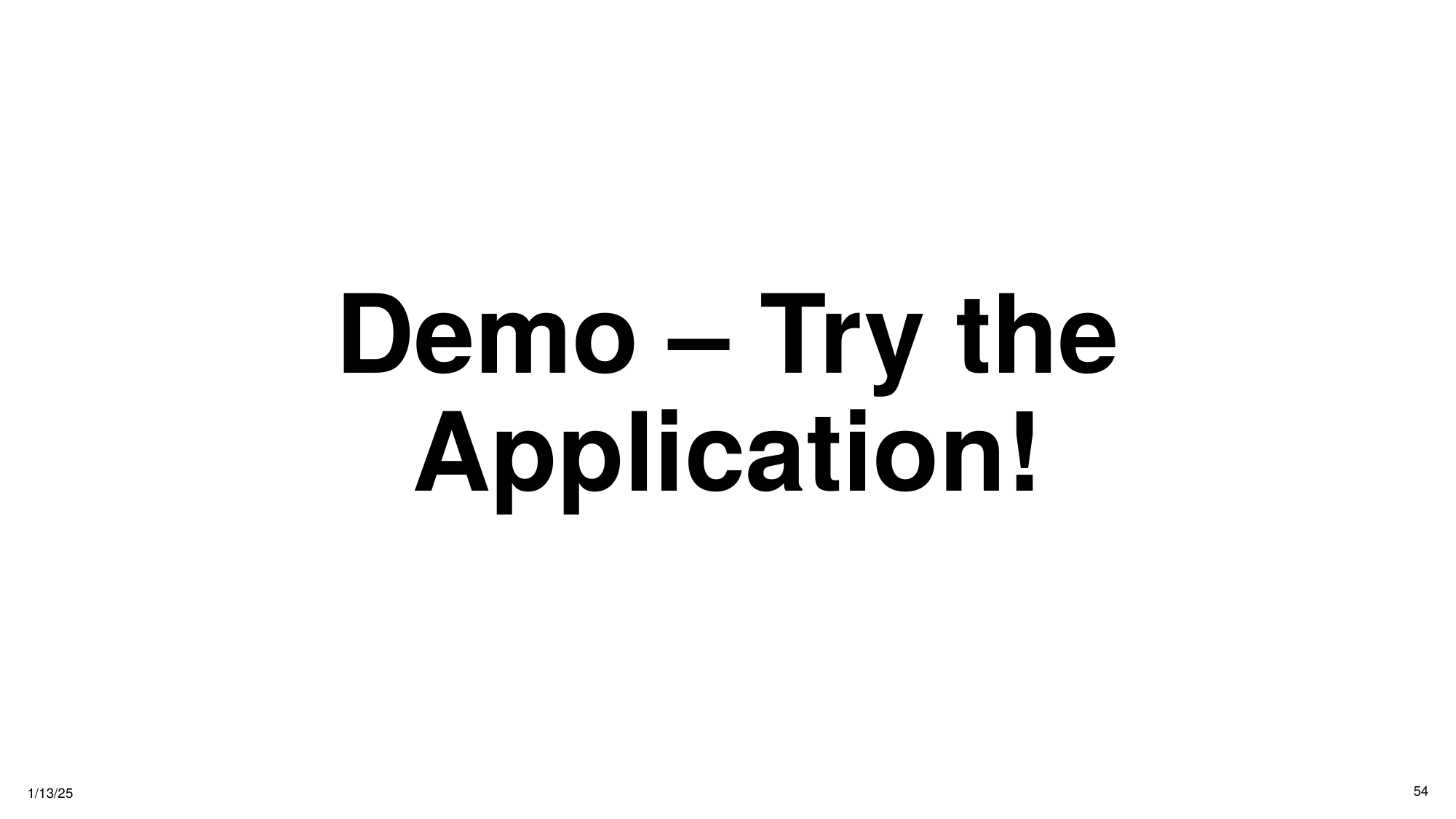

# Demo – Try the Application!

1/13/25

54